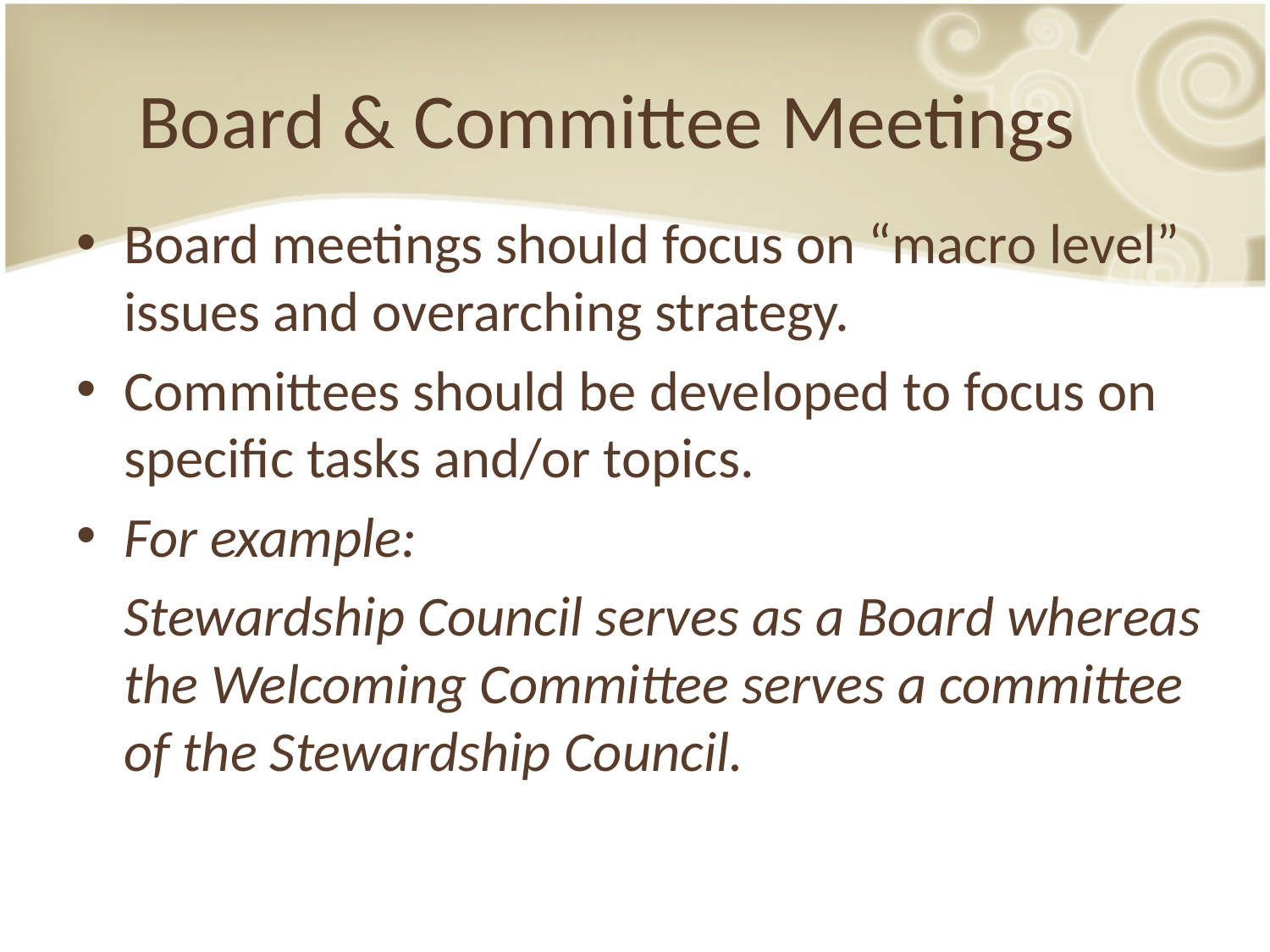

# Board & Committee Meetings
Board meetings should focus on “macro level” issues and overarching strategy.
Committees should be developed to focus on specific tasks and/or topics.
For example:
	Stewardship Council serves as a Board whereas the Welcoming Committee serves a committee of the Stewardship Council.